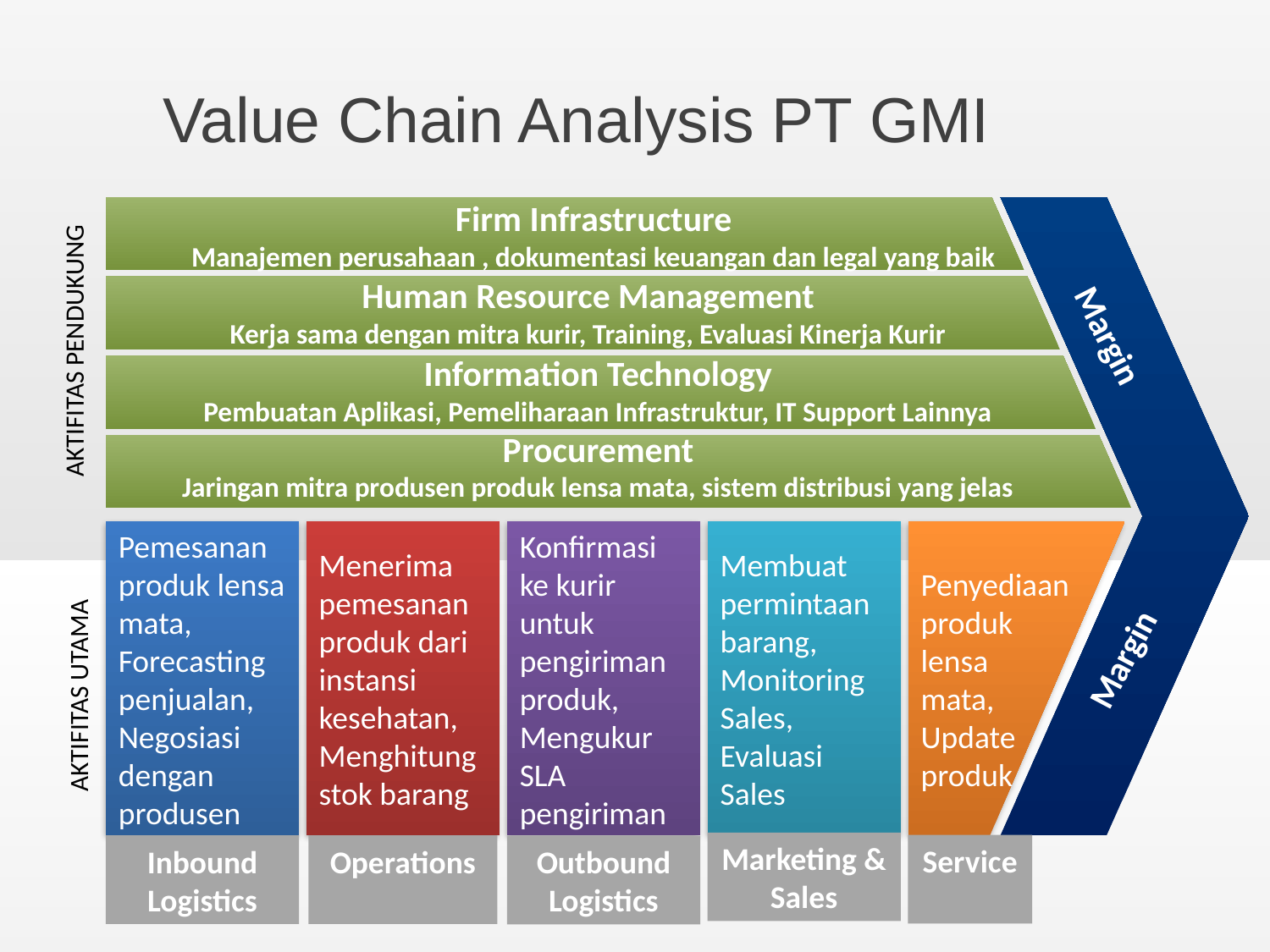

# Value Chain Analysis PT GMI
Firm Infrastructure
Manajemen perusahaan , dokumentasi keuangan dan legal yang baik

Pemesanan produk lensa mata, Forecasting penjualan,  Negosiasi dengan produsen
Menerima pemesanan produk dari instansi kesehatan, Menghitung stok barang
Konfirmasi ke kurir  untuk pengiriman produk, Mengukur SLA pengiriman
Membuat permintaan barang, Monitoring Sales, Evaluasi Sales
Penyediaan produk
lensa
mata,
Update produk
Human Resource Management
Kerja sama dengan mitra kurir, Training, Evaluasi Kinerja Kurir
Margin
AKTIFITAS PENDUKUNG
Information Technology
Pembuatan Aplikasi, Pemeliharaan Infrastruktur, IT Support Lainnya
Procurement
Jaringan mitra produsen produk lensa mata, sistem distribusi yang jelas
Margin
AKTIFITAS UTAMA
Marketing & Sales
Service

Operations

Inbound Logistics
Outbound Logistics